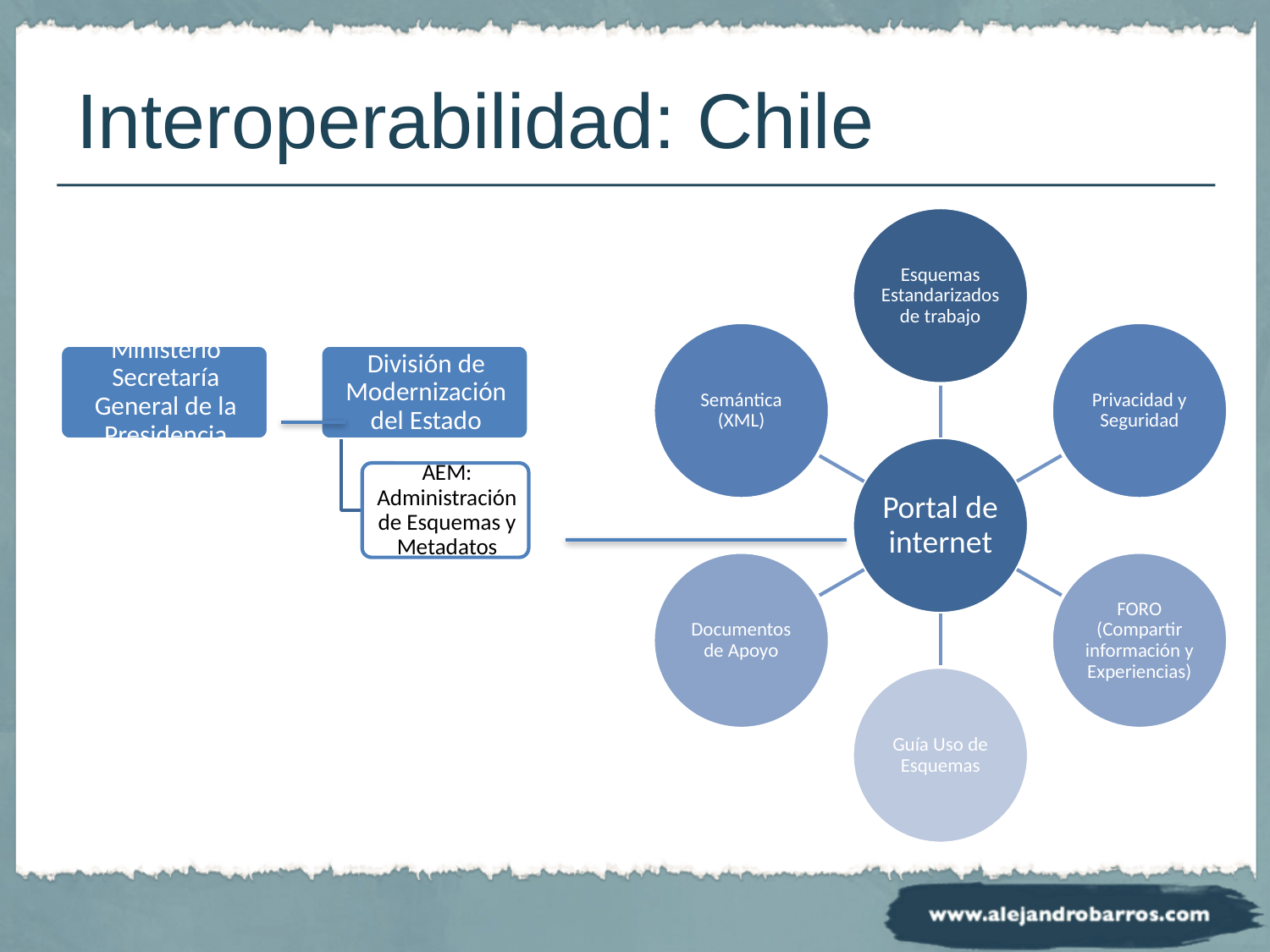

# Interoperabilidad: Chile
Portal de internet

Esquemas Estandarizados de trabajo

Privacidad y Seguridad

FORO (Compartir información y Experiencias)

Guía Uso de Esquemas

Documentos de Apoyo

Semántica (XML)
Ministerio Secretaría General de la Presidencia
División de Modernización del Estado
AEM: Administración de Esquemas y Metadatos